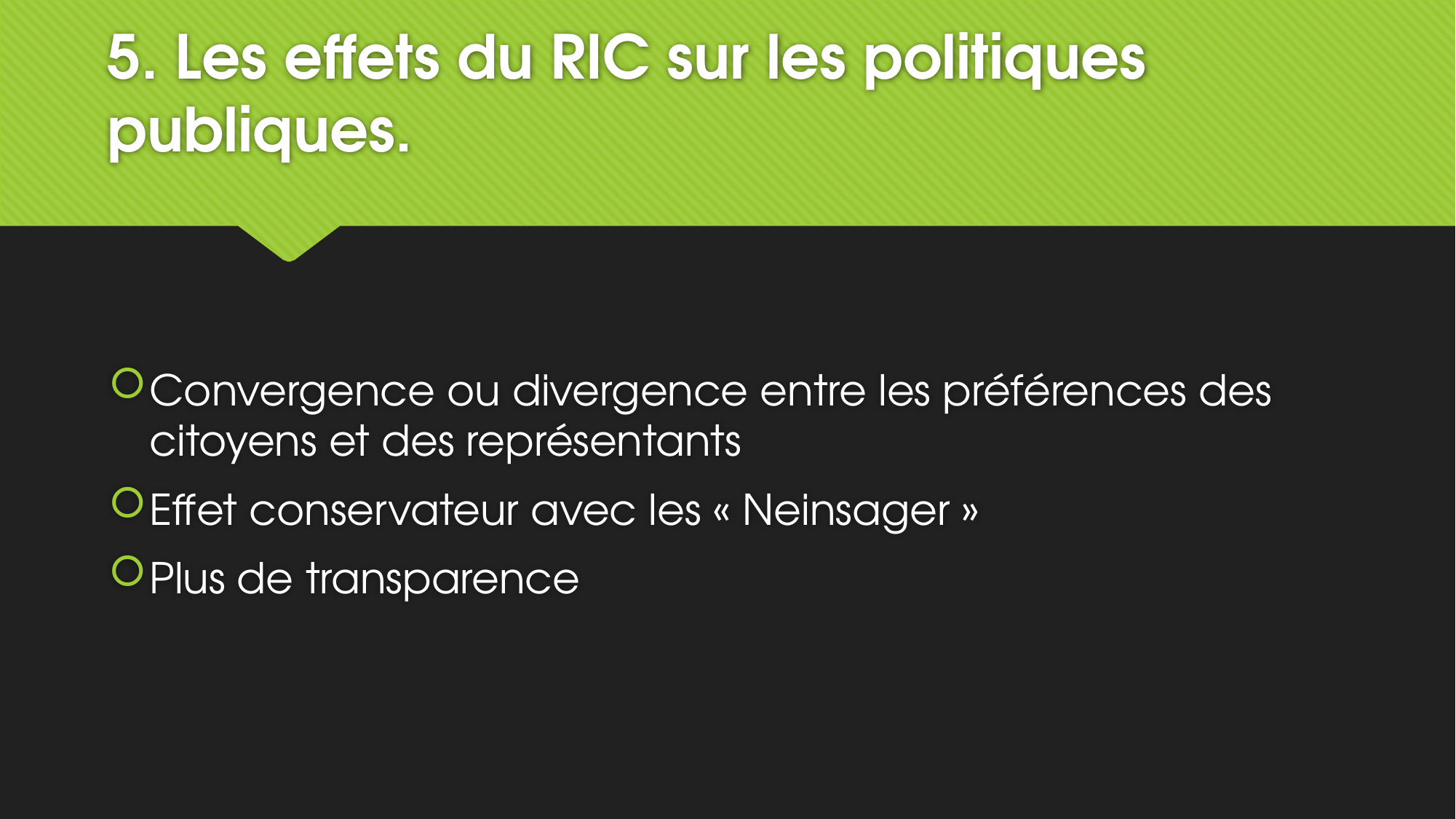

# 5. Les effets du RIC sur les politiques publiques.
Convergence ou divergence entre les préférences des citoyens et des représentants
Effet conservateur avec les « Neinsager »
Plus de transparence